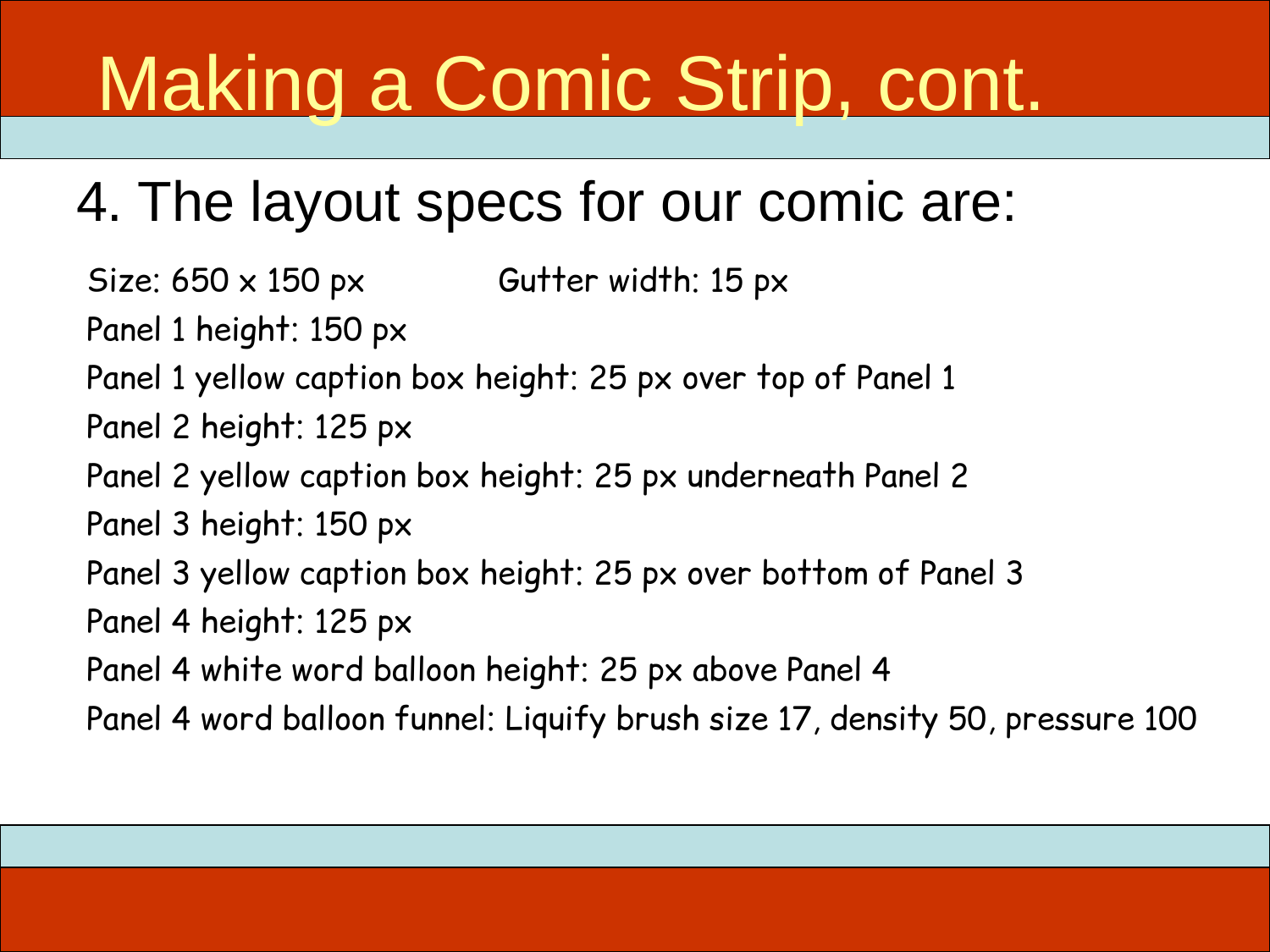

Making a Comic Strip, cont.
# ITEC 715

4. The layout specs for our comic are:
Size: 650 x 150 px              Gutter width: 15 px
Panel 1 height: 150 px
Panel 1 yellow caption box height: 25 px over top of Panel 1
Panel 2 height: 125 px
Panel 2 yellow caption box height: 25 px underneath Panel 2
Panel 3 height: 150 px
Panel 3 yellow caption box height: 25 px over bottom of Panel 3
Panel 4 height: 125 px
Panel 4 white word balloon height: 25 px above Panel 4
Panel 4 word balloon funnel: Liquify brush size 17, density 50, pressure 100